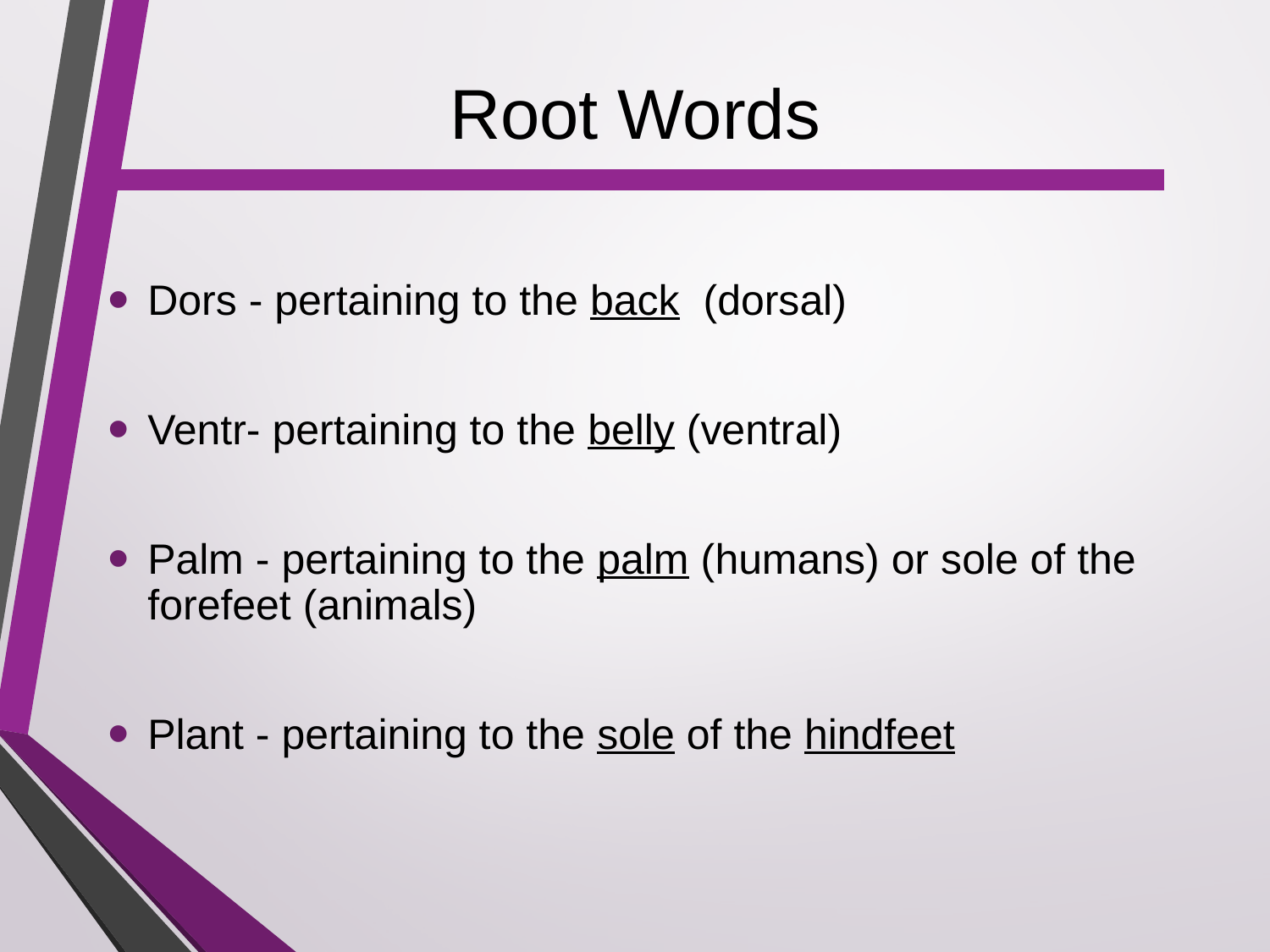

# Root Words

Dors - pertaining to the back  (dorsal)

Ventr- pertaining to the belly (ventral)

Palm - pertaining to the palm (humans) or sole of the forefeet (animals)

Plant - pertaining to the sole of the hindfeet